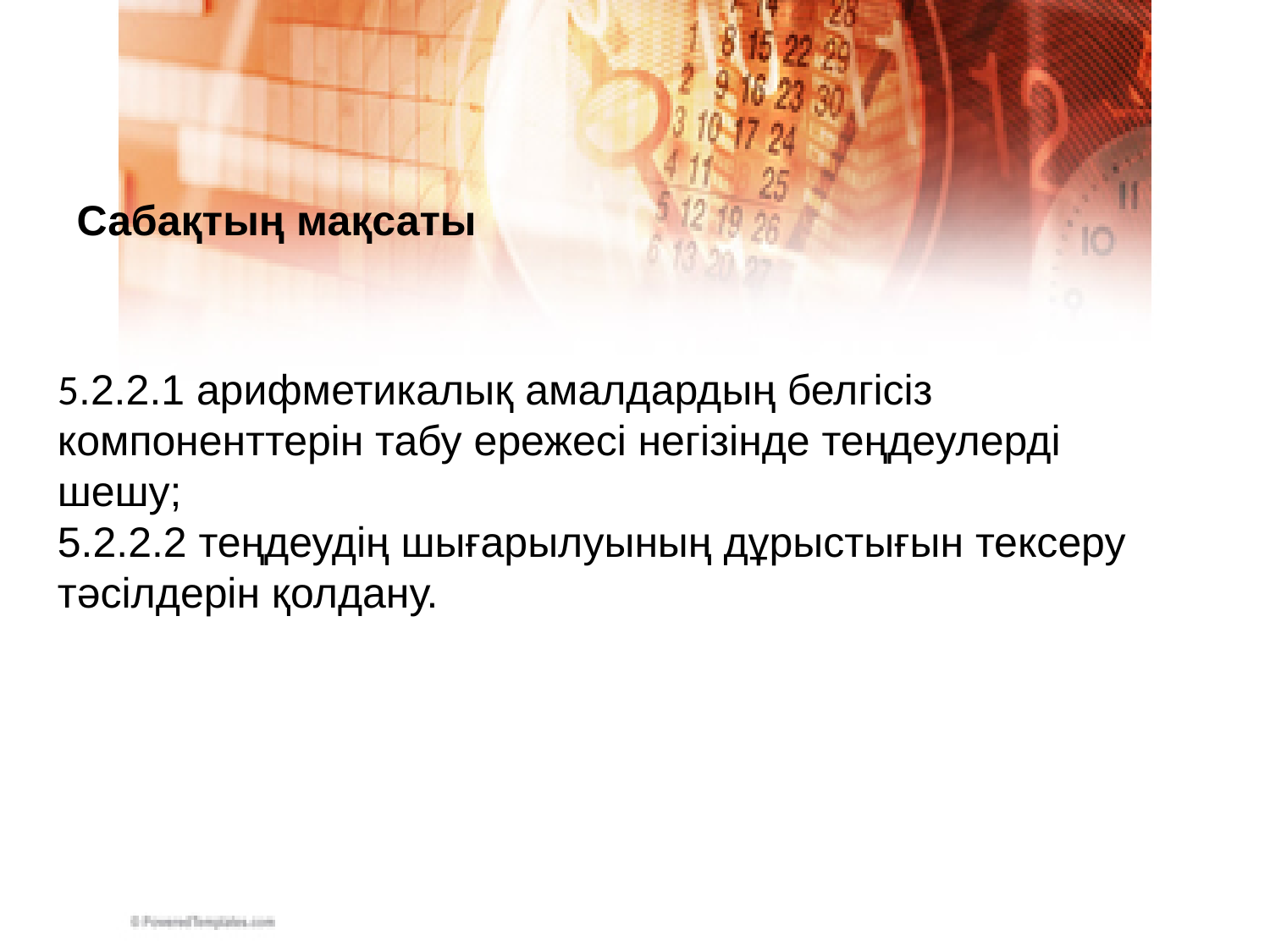

Сабақтың мақсаты
5.2.2.1 арифметикалық амалдардың белгісіз компоненттерін табу ережесі негізінде теңдеулерді шешу;
5.2.2.2 теңдеудің шығарылуының дұрыстығын тексеру тəсілдерін қолдану.